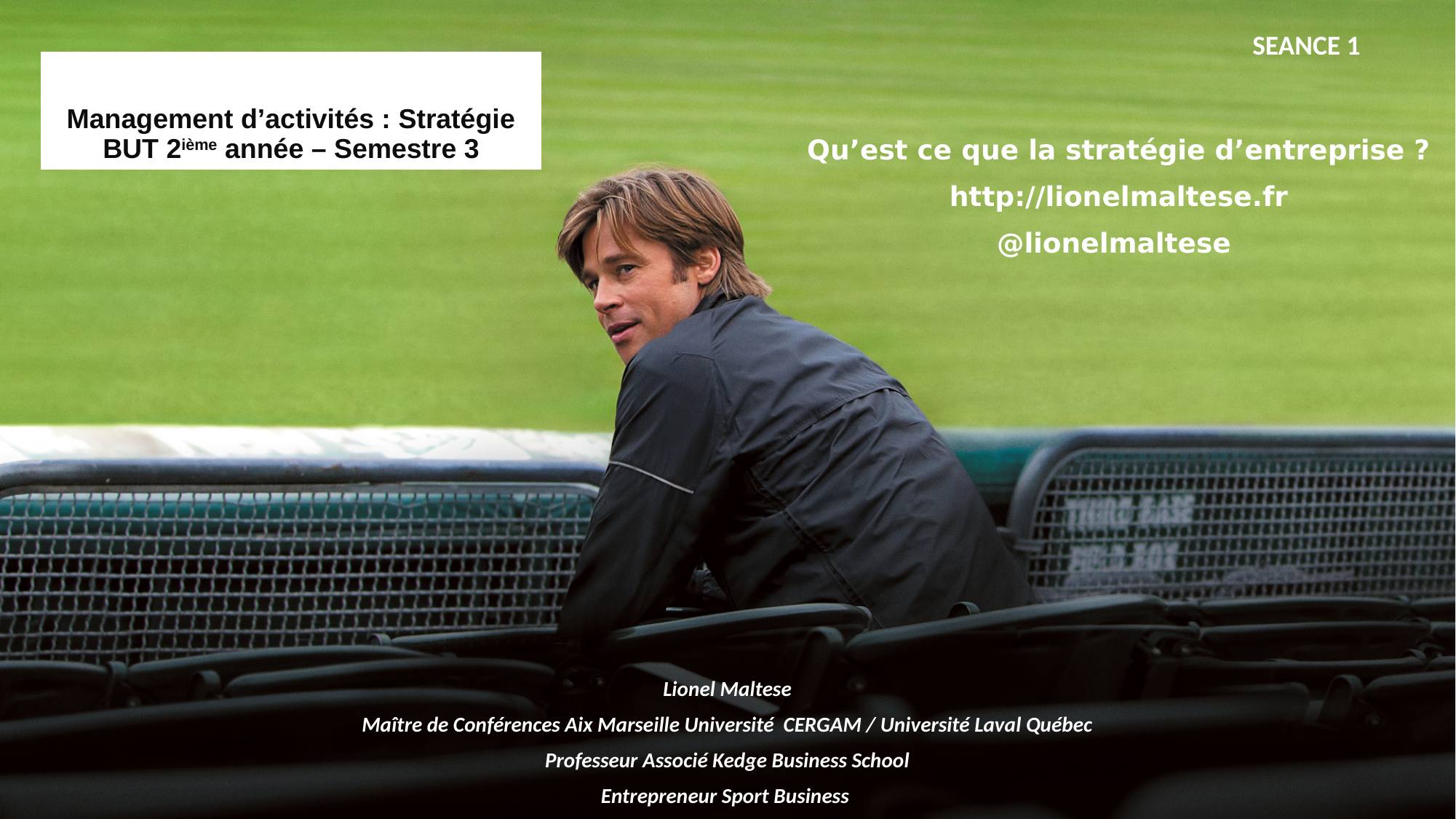

SEANCE 1
# Management d’activités : Stratégie BUT 2ième année – Semestre 3
Qu’est ce que la stratégie d’entreprise ?
http://lionelmaltese.fr
@lionelmaltese

Lionel Maltese
Maître de Conférences Aix Marseille Université  CERGAM / Université Laval Québec
Professeur Associé Kedge Business School
Entrepreneur Sport Business